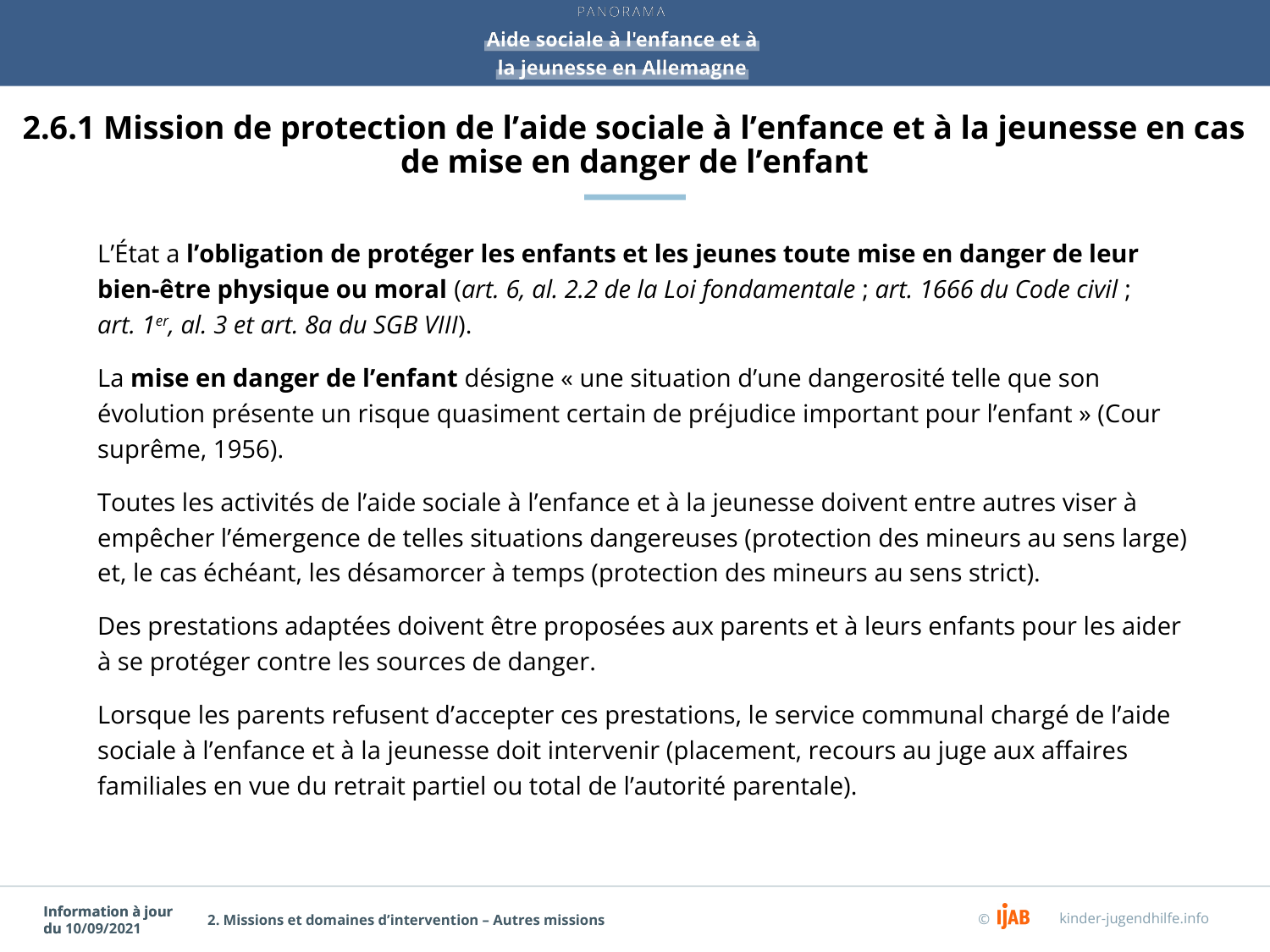

# 2.6.1 Mission de protection de l’aide sociale à l’enfance et à la jeunesse en cas de mise en danger de l’enfant
L’État a l’obligation de protéger les enfants et les jeunes toute mise en danger de leur bien-être physique ou moral (art. 6, al. 2.2 de la Loi fondamentale ; art. 1666 du Code civil ; art. 1er, al. 3 et art. 8a du SGB VIII).
La mise en danger de l’enfant désigne « une situation d’une dangerosité telle que son évolution présente un risque quasiment certain de préjudice important pour l’enfant » (Cour suprême, 1956).
Toutes les activités de l’aide sociale à l’enfance et à la jeunesse doivent entre autres viser à empêcher l’émergence de telles situations dangereuses (protection des mineurs au sens large) et, le cas échéant, les désamorcer à temps (protection des mineurs au sens strict).
Des prestations adaptées doivent être proposées aux parents et à leurs enfants pour les aider à se protéger contre les sources de danger.
Lorsque les parents refusent d’accepter ces prestations, le service communal chargé de l’aide sociale à l’enfance et à la jeunesse doit intervenir (placement, recours au juge aux affaires familiales en vue du retrait partiel ou total de l’autorité parentale).
2. Missions et domaines d’intervention – Autres missions